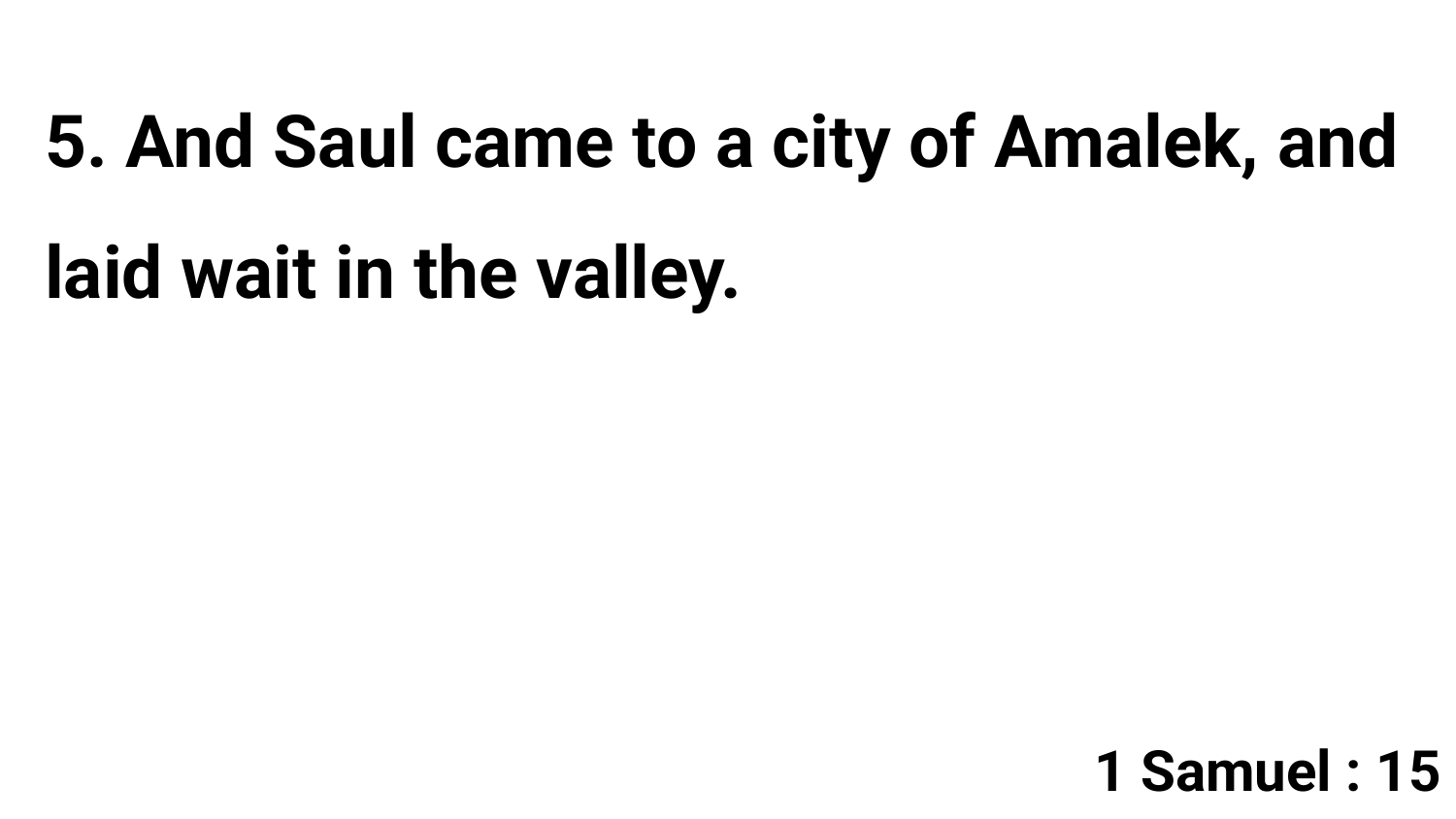

5. And Saul came to a city of Amalek, and laid wait in the valley.
1 Samuel : 15